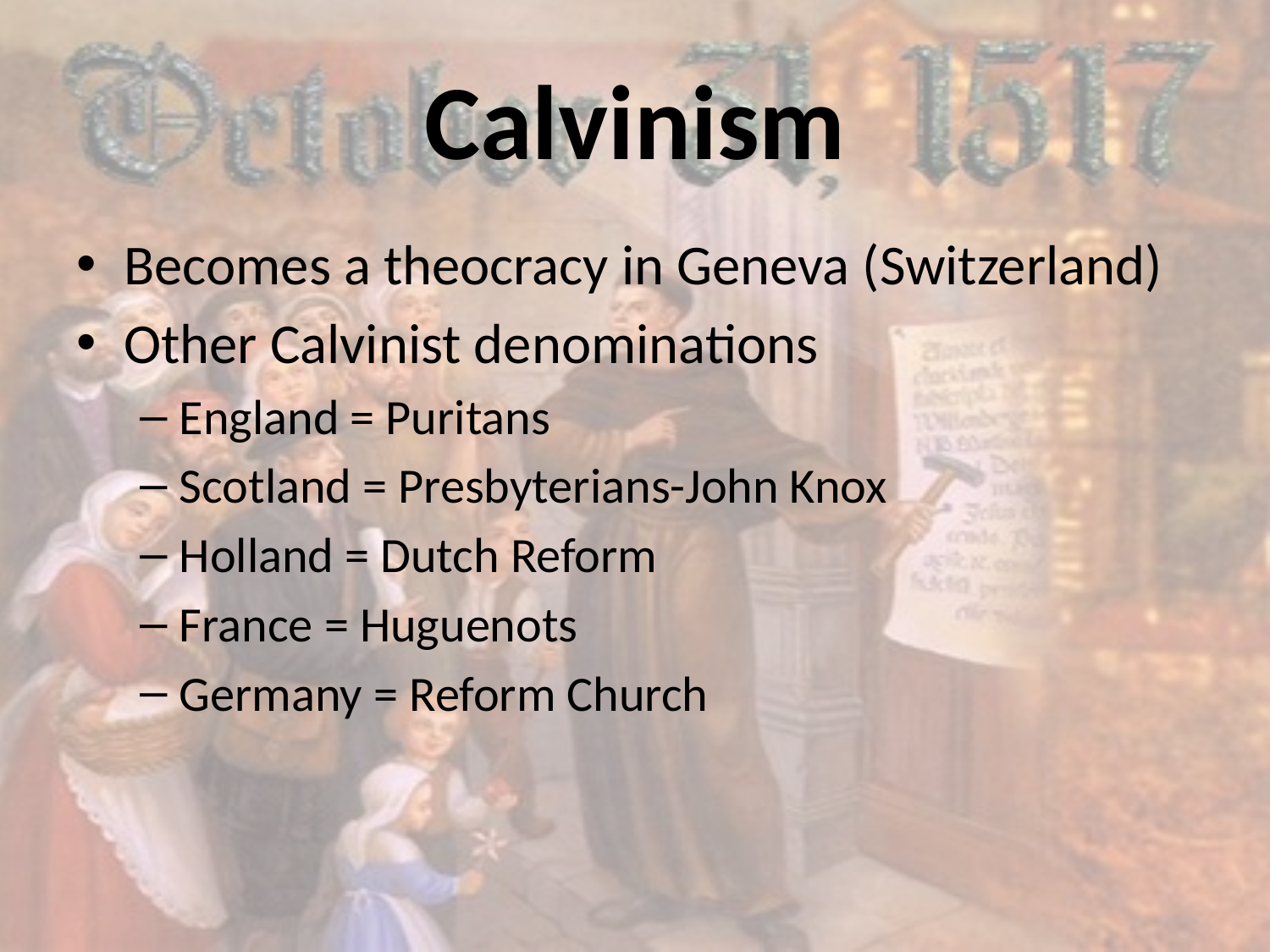

# Calvinism
Becomes a theocracy in Geneva (Switzerland)
Other Calvinist denominations
England = Puritans
Scotland = Presbyterians-John Knox
Holland = Dutch Reform
France = Huguenots
Germany = Reform Church